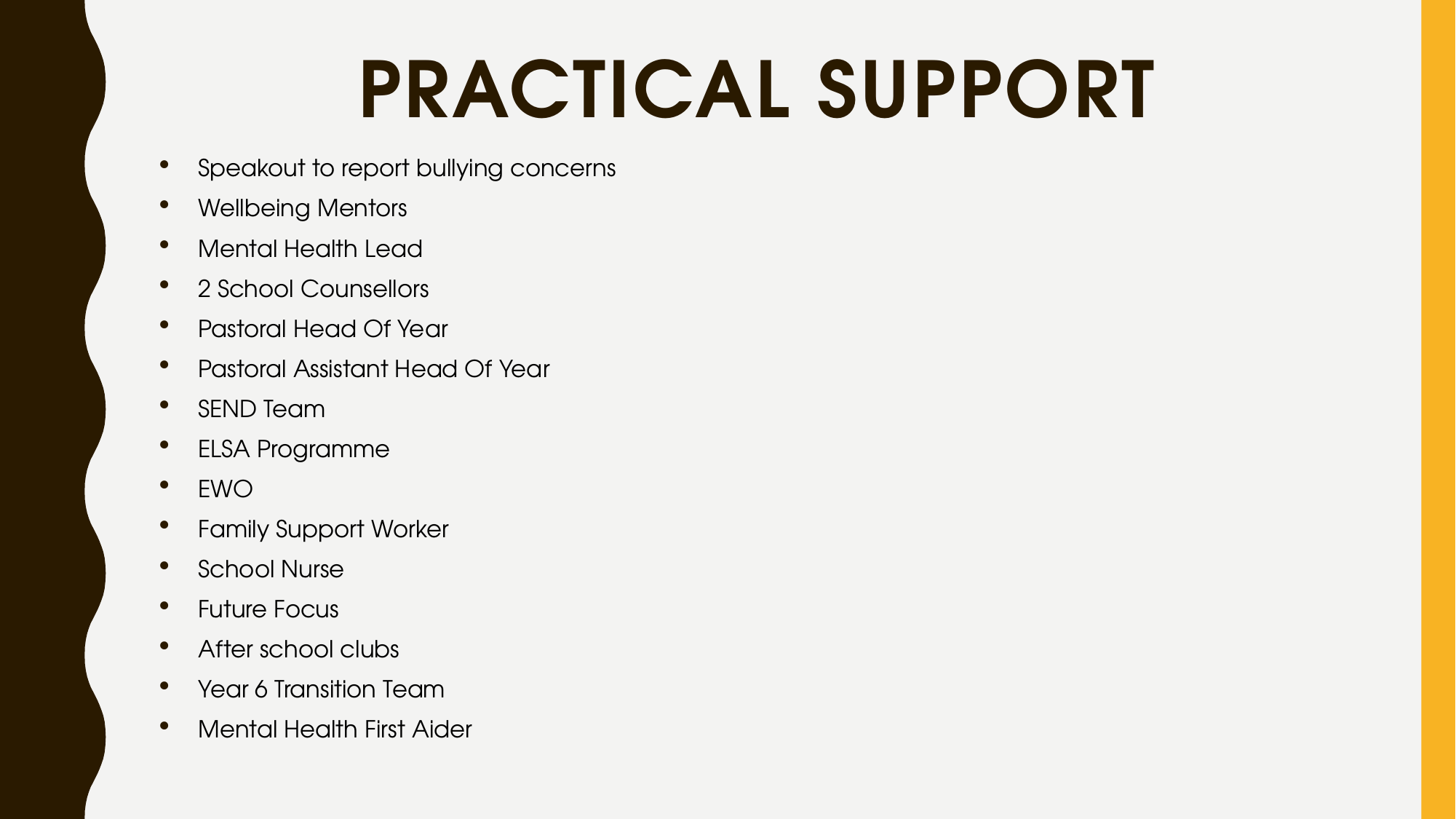

# Practical support
Speakout to report bullying concerns
Wellbeing Mentors
Mental Health Lead
2 School Counsellors
Pastoral Head Of Year
Pastoral Assistant Head Of Year
SEND Team
ELSA Programme
EWO
Family Support Worker
School Nurse
Future Focus
After school clubs
Year 6 Transition Team
Mental Health First Aider